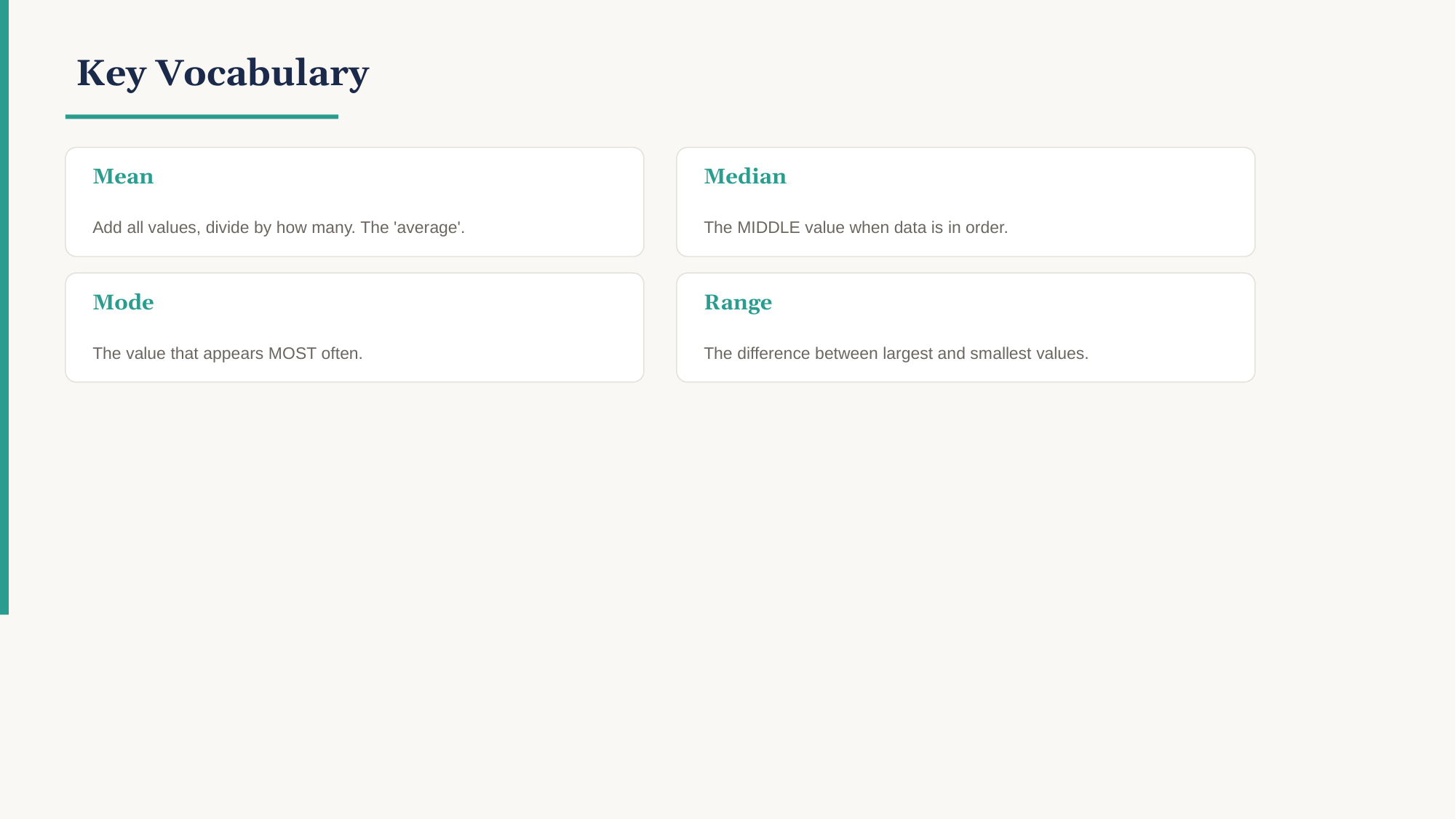

Key Vocabulary

Mean
Median
Add all values, divide by how many. The 'average'.
The MIDDLE value when data is in order.

Mode
Range
The value that appears MOST often.
The difference between largest and smallest values.